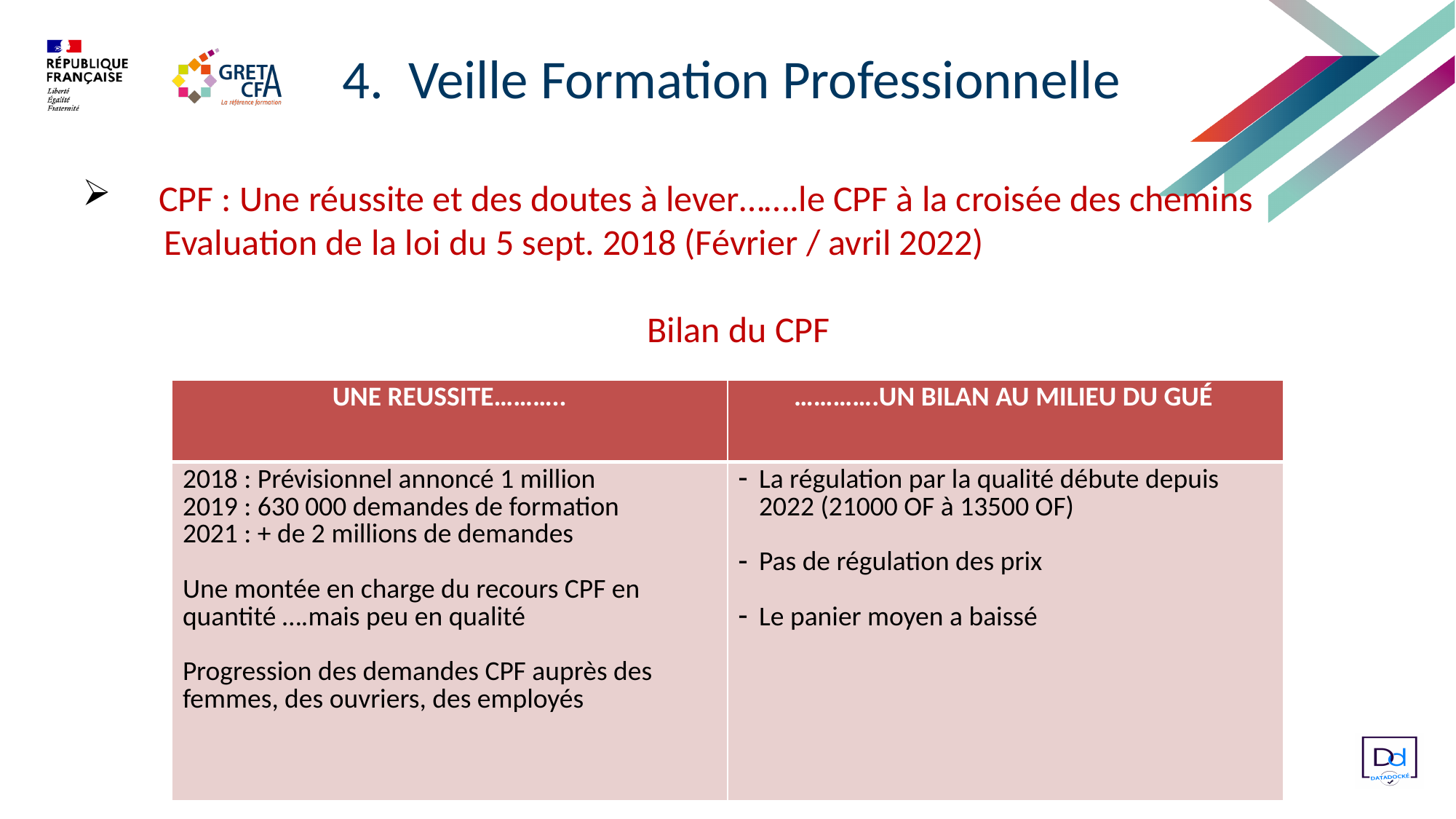

4.  Veille Formation Professionnelle

 CPF : Une réussite et des doutes à lever…….le CPF à la croisée des chemins
          Evaluation de la loi du 5 sept. 2018 (Février / avril 2022)

                                                                     Bilan du CPF

| UNE REUSSITE……….. | ………….UN BILAN AU MILIEU DU GUÉ |
| --- | --- |
| 2018 : Prévisionnel annoncé 1 million 2019 : 630 000 demandes de formation 2021 : + de 2 millions de demandes Une montée en charge du recours CPF en quantité ….mais peu en qualité Progression des demandes CPF auprès des femmes, des ouvriers, des employés | La régulation par la qualité débute depuis 2022 (21000 OF à 13500 OF) Pas de régulation des prix Le panier moyen a baissé |